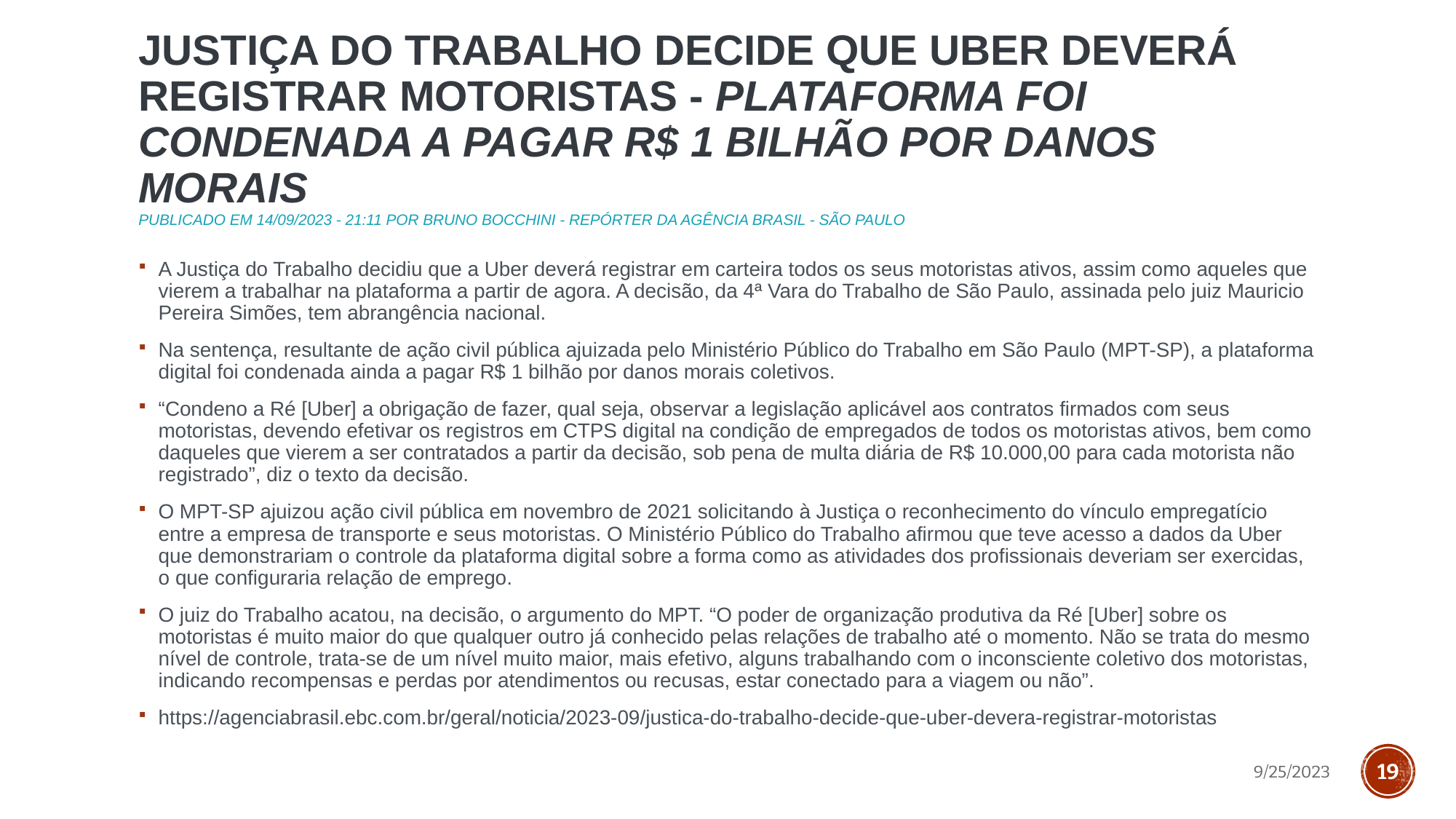

# Justiça do Trabalho decide que Uber deverá registrar motoristas - Plataforma foi condenada a pagar R$ 1 bilhão por danos morais Publicado em 14/09/2023 - 21:11 Por Bruno Bocchini - Repórter da Agência Brasil - São Paulo
A Justiça do Trabalho decidiu que a Uber deverá registrar em carteira todos os seus motoristas ativos, assim como aqueles que vierem a trabalhar na plataforma a partir de agora. A decisão, da 4ª Vara do Trabalho de São Paulo, assinada pelo juiz Mauricio Pereira Simões, tem abrangência nacional.
Na sentença, resultante de ação civil pública ajuizada pelo Ministério Público do Trabalho em São Paulo (MPT-SP), a plataforma digital foi condenada ainda a pagar R$ 1 bilhão por danos morais coletivos.
“Condeno a Ré [Uber] a obrigação de fazer, qual seja, observar a legislação aplicável aos contratos firmados com seus motoristas, devendo efetivar os registros em CTPS digital na condição de empregados de todos os motoristas ativos, bem como daqueles que vierem a ser contratados a partir da decisão, sob pena de multa diária de R$ 10.000,00 para cada motorista não registrado”, diz o texto da decisão.
O MPT-SP ajuizou ação civil pública em novembro de 2021 solicitando à Justiça o reconhecimento do vínculo empregatício entre a empresa de transporte e seus motoristas. O Ministério Público do Trabalho afirmou que teve acesso a dados da Uber que demonstrariam o controle da plataforma digital sobre a forma como as atividades dos profissionais deveriam ser exercidas, o que configuraria relação de emprego.
O juiz do Trabalho acatou, na decisão, o argumento do MPT. “O poder de organização produtiva da Ré [Uber] sobre os motoristas é muito maior do que qualquer outro já conhecido pelas relações de trabalho até o momento. Não se trata do mesmo nível de controle, trata-se de um nível muito maior, mais efetivo, alguns trabalhando com o inconsciente coletivo dos motoristas, indicando recompensas e perdas por atendimentos ou recusas, estar conectado para a viagem ou não”.
https://agenciabrasil.ebc.com.br/geral/noticia/2023-09/justica-do-trabalho-decide-que-uber-devera-registrar-motoristas

9/25/2023
19